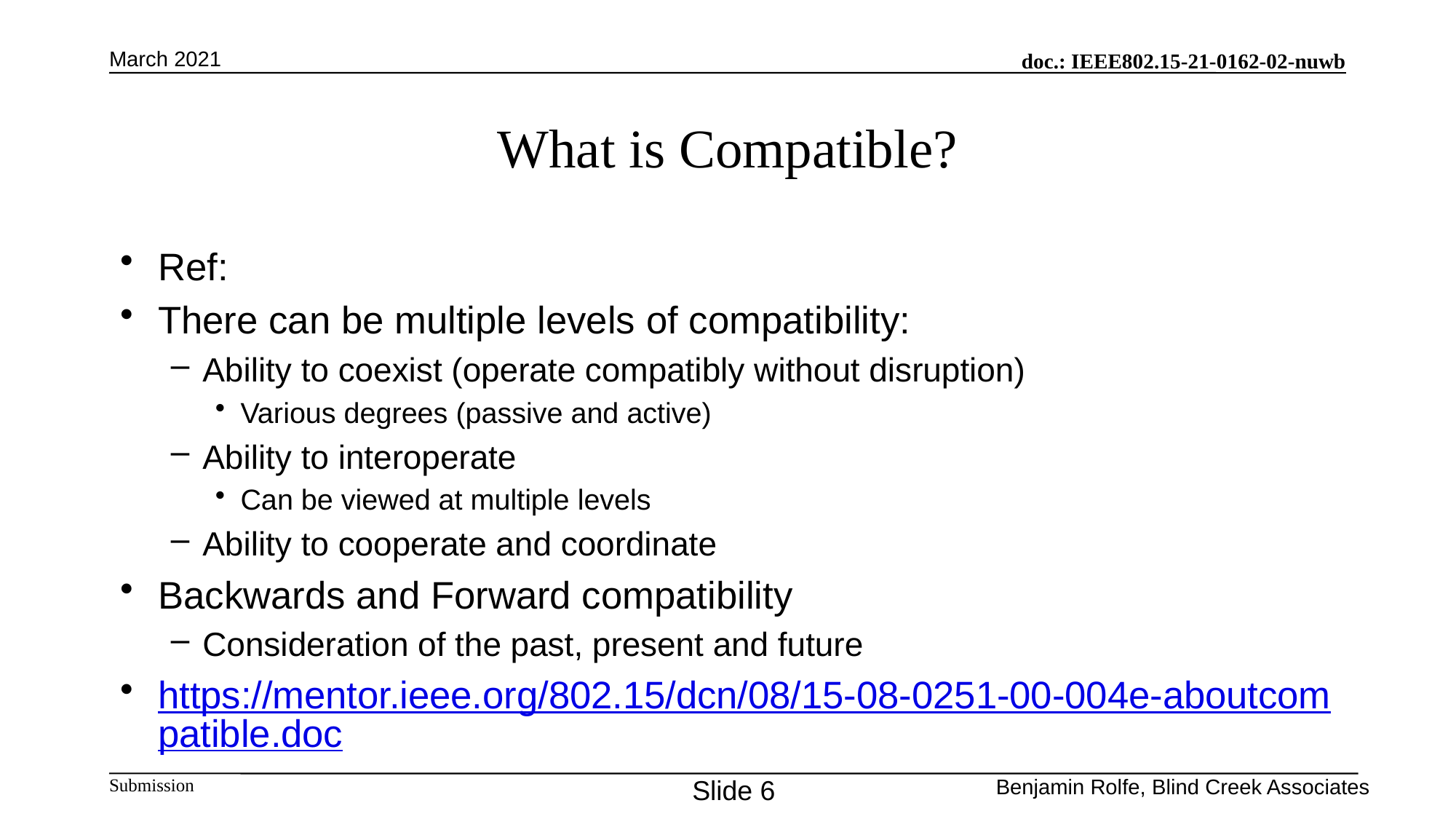

March 2021
# What is Compatible?
Ref:
There can be multiple levels of compatibility:
Ability to coexist (operate compatibly without disruption)
Various degrees (passive and active)
Ability to interoperate
Can be viewed at multiple levels
Ability to cooperate and coordinate
Backwards and Forward compatibility
Consideration of the past, present and future
https://mentor.ieee.org/802.15/dcn/08/15-08-0251-00-004e-aboutcompatible.doc
Slide 6
Benjamin Rolfe, Blind Creek Associates